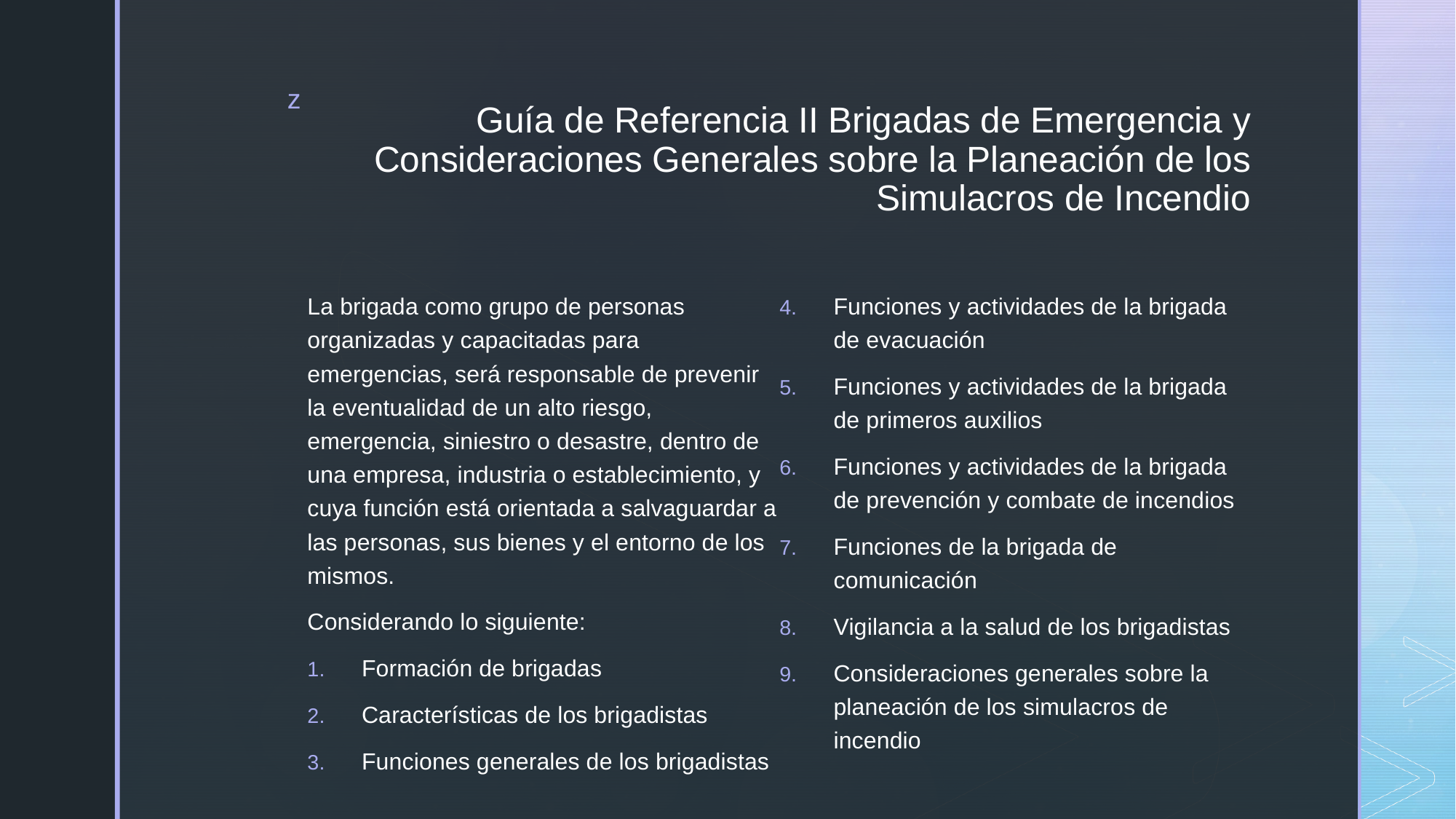

# Guía de Referencia II Brigadas de Emergencia y Consideraciones Generales sobre la Planeación de los Simulacros de Incendio
La brigada como grupo de personas organizadas y capacitadas para emergencias, será responsable de prevenir la eventualidad de un alto riesgo, emergencia, siniestro o desastre, dentro de una empresa, industria o establecimiento, y cuya función está orientada a salvaguardar a las personas, sus bienes y el entorno de los mismos.
Considerando lo siguiente:
Formación de brigadas
Características de los brigadistas
Funciones generales de los brigadistas
Funciones y actividades de la brigada de evacuación
Funciones y actividades de la brigada de primeros auxilios
Funciones y actividades de la brigada de prevención y combate de incendios
Funciones de la brigada de comunicación
Vigilancia a la salud de los brigadistas
Consideraciones generales sobre la planeación de los simulacros de incendio